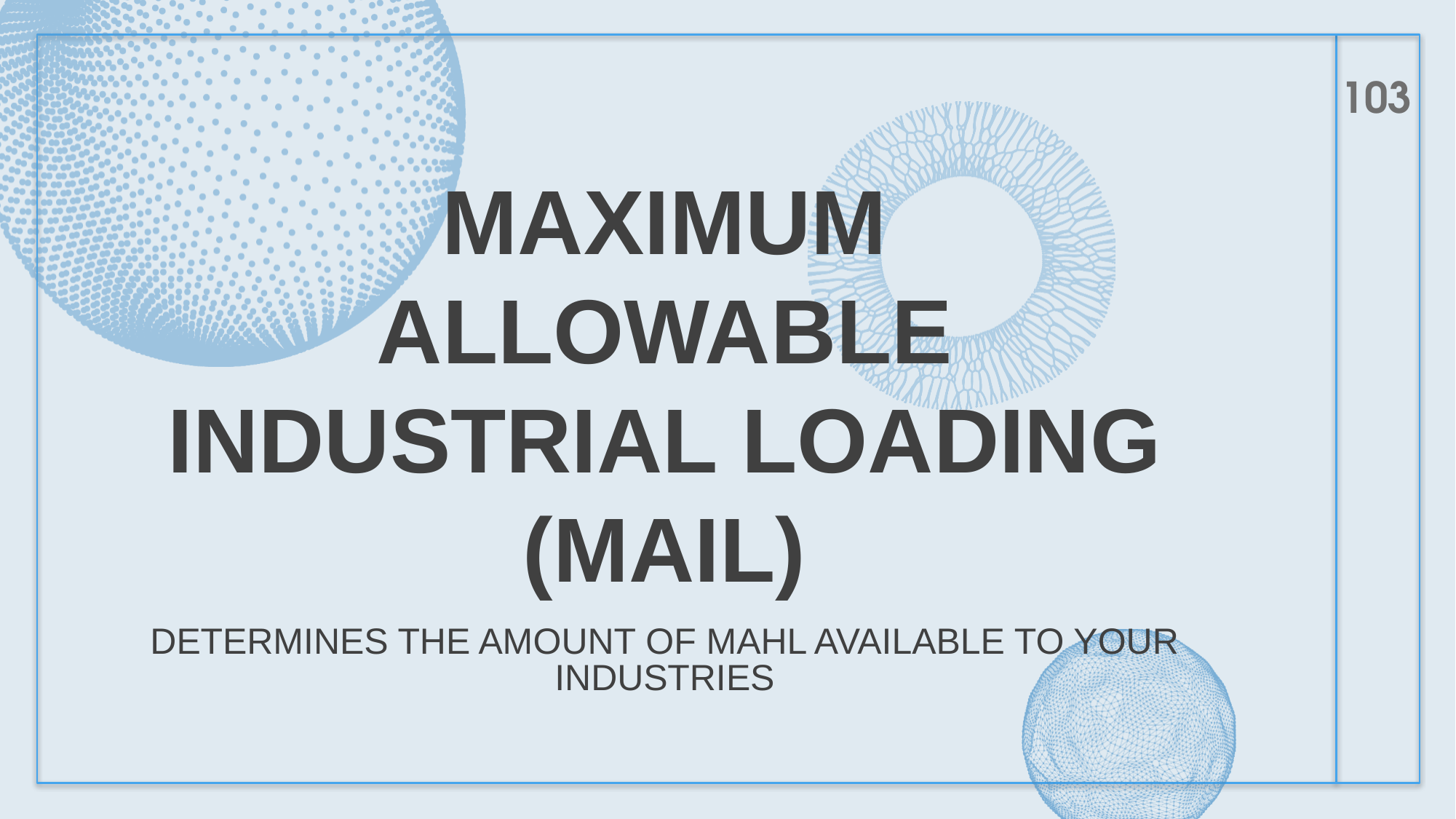

103
# Maximum Allowable industrial loading (MAIL)
Determines the Amount of MAHL Available to your Industries